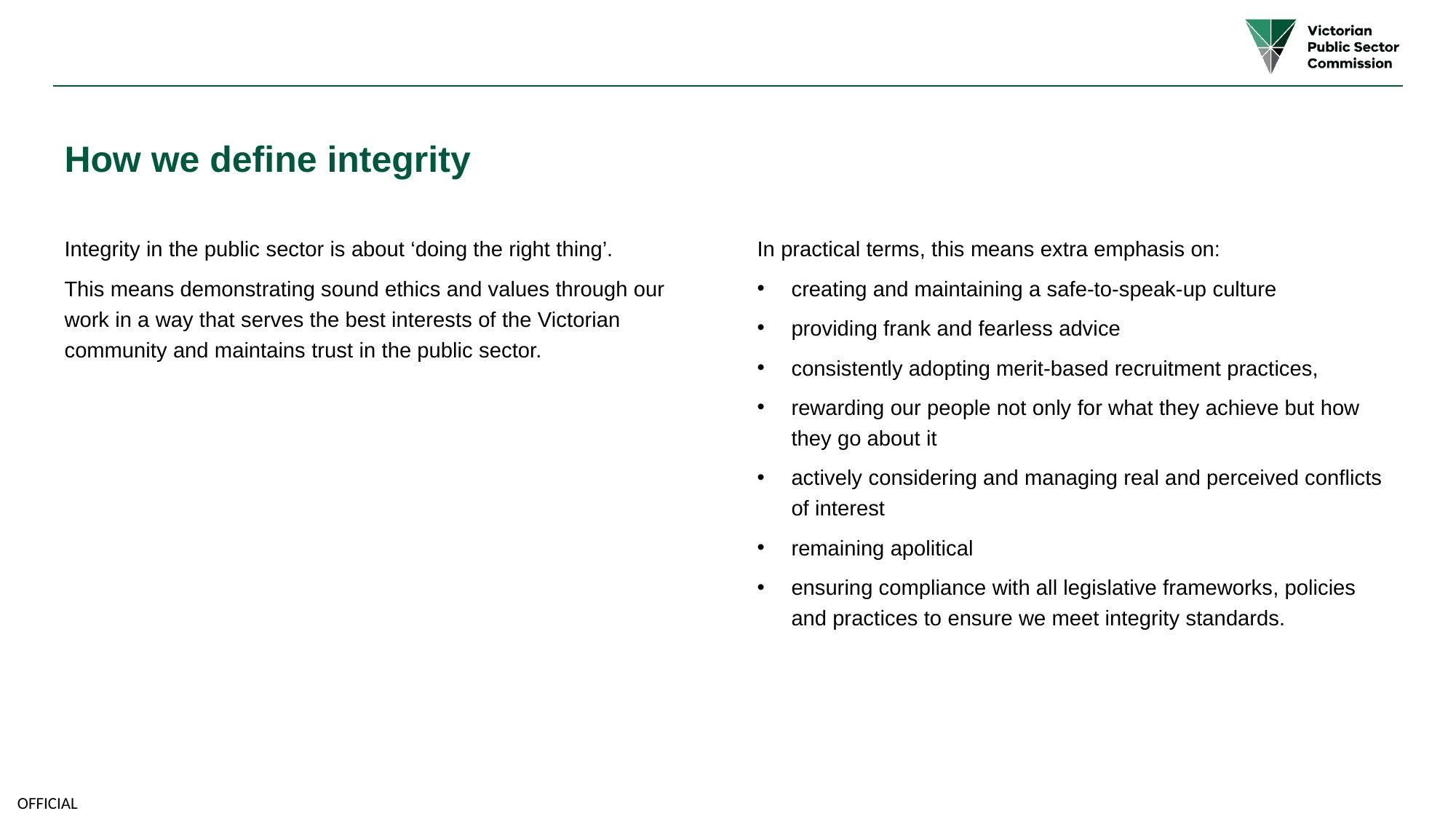

# How we define integrity
Integrity in the public sector is about ‘doing the right thing’.
This means demonstrating sound ethics and values through our work in a way that serves the best interests of the Victorian community and maintains trust in the public sector.
In practical terms, this means extra emphasis on:
creating and maintaining a safe-to-speak-up culture
providing frank and fearless advice
consistently adopting merit-based recruitment practices,
rewarding our people not only for what they achieve but how they go about it
actively considering and managing real and perceived conflicts of interest
remaining apolitical
ensuring compliance with all legislative frameworks, policies and practices to ensure we meet integrity standards.